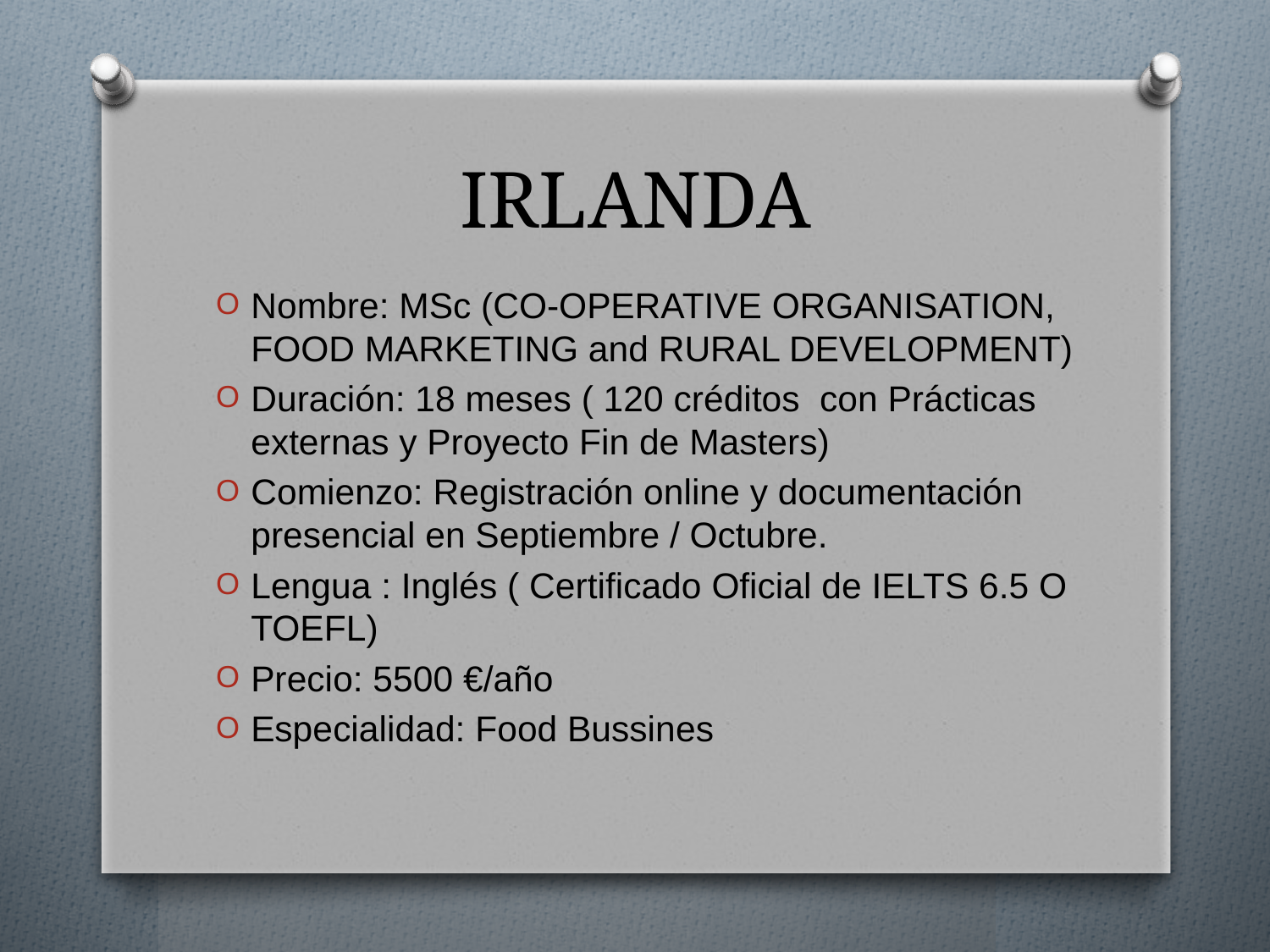

# IRLANDA
Nombre: MSc (CO-OPERATIVE ORGANISATION, FOOD MARKETING and RURAL DEVELOPMENT)
Duración: 18 meses ( 120 créditos  con Prácticas externas y Proyecto Fin de Masters)
Comienzo: Registración online y documentación presencial en Septiembre / Octubre.
Lengua : Inglés ( Certificado Oficial de IELTS 6.5 O TOEFL)
Precio: 5500 €/año
Especialidad: Food Bussines